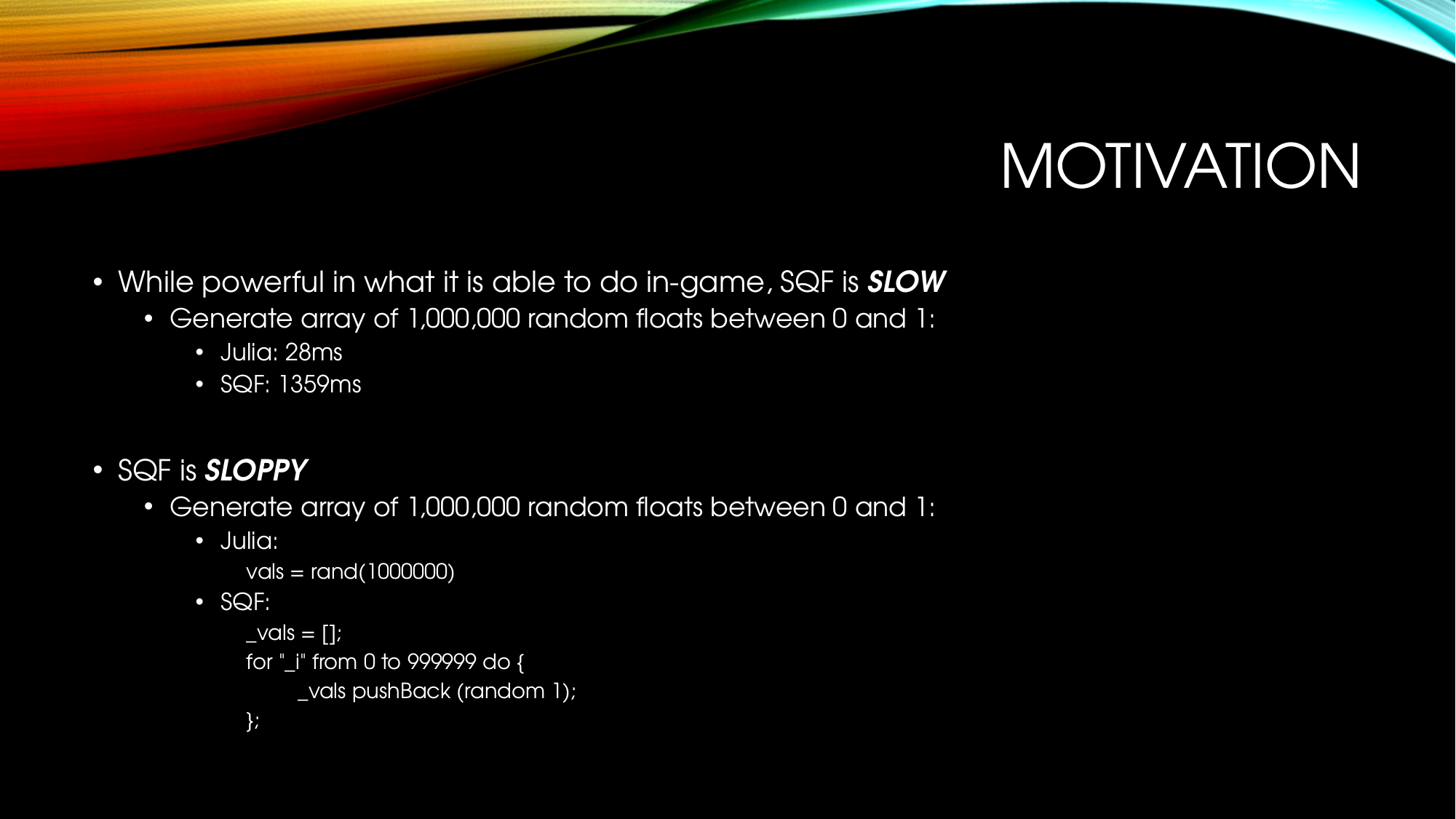

# Motivation
While powerful in what it is able to do in-game, SQF is SLOW
Generate array of 1,000,000 random floats between 0 and 1:
Julia: 28ms
SQF: 1359ms

SQF is SLOPPY
Generate array of 1,000,000 random floats between 0 and 1:
Julia:
vals = rand(1000000)
SQF:
_vals = [];
for "_i" from 0 to 999999 do {
_vals pushBack (random 1);
};